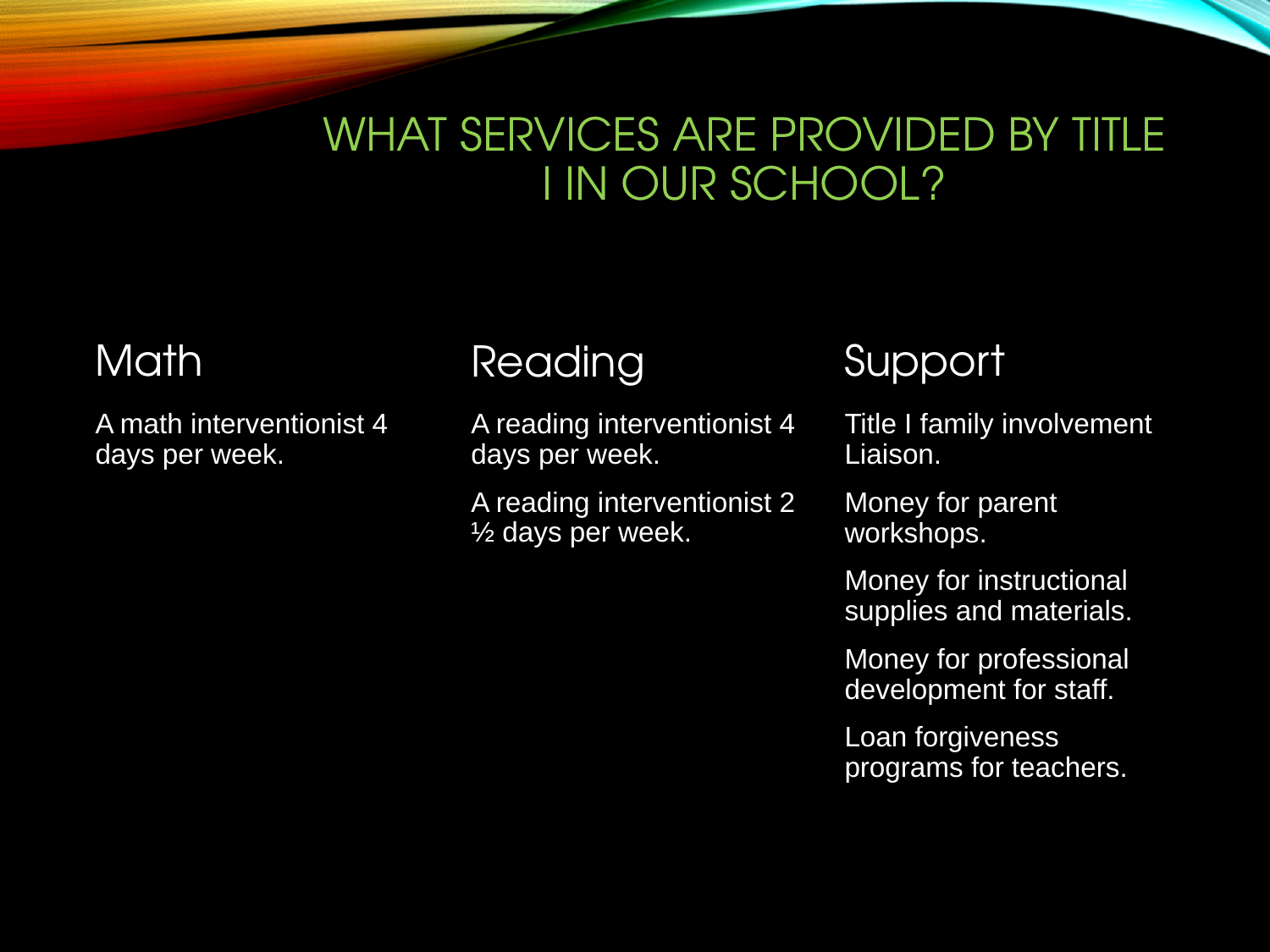

# What services are provided by Title I in our school?
Support
Reading
Math
A reading interventionist 4 days per week.
A reading interventionist 2 ½ days per week.
A math interventionist 4 days per week.
Title I family involvement Liaison.
Money for parent workshops.
Money for instructional supplies and materials.
Money for professional development for staff.
Loan forgiveness programs for teachers.